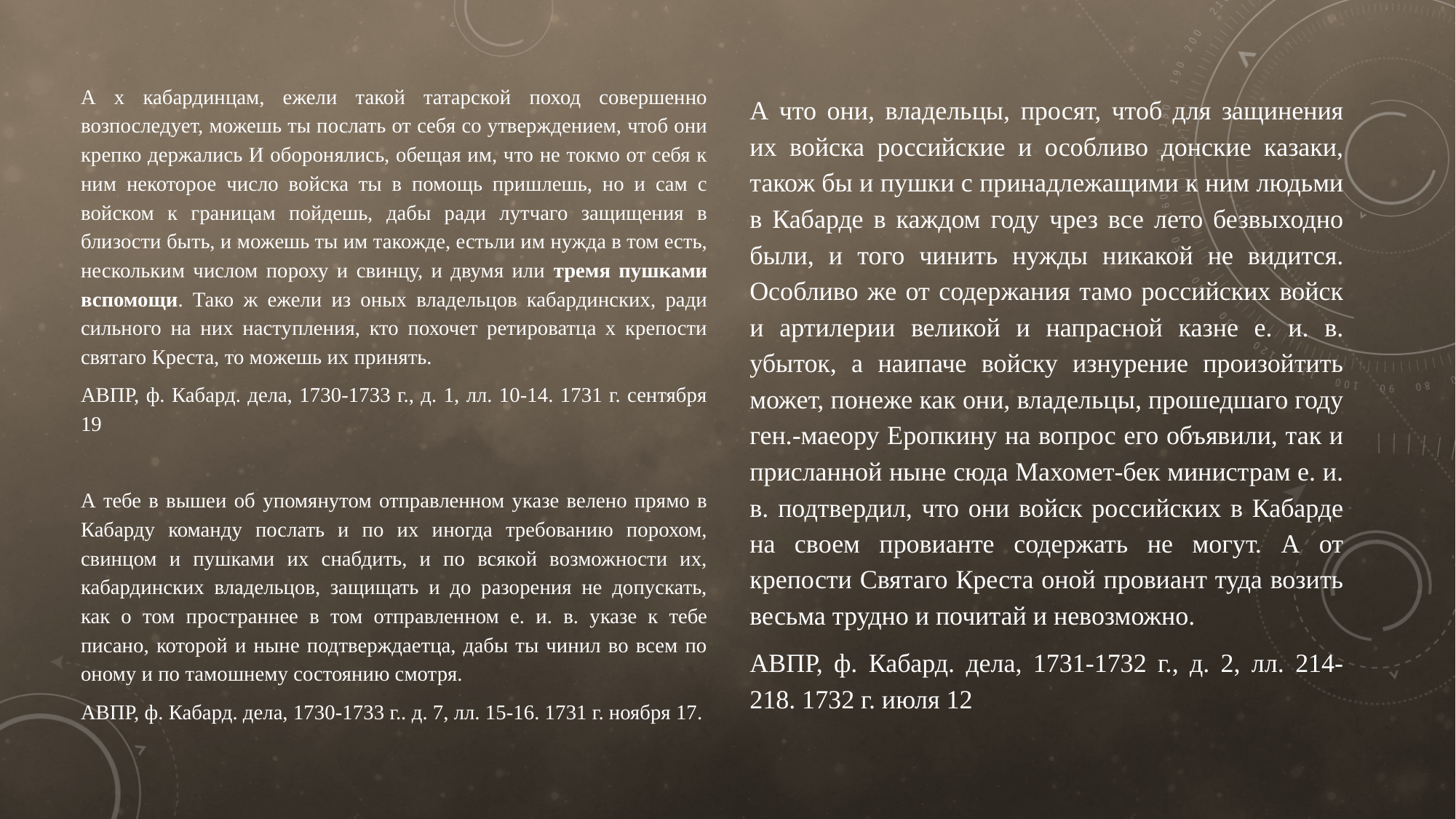

А х кабардинцам, ежели такой татарской поход совершенно возпоследует, можешь ты послать от себя со утверждением, чтоб они крепко держались И оборонялись, обещая им, что не токмо от себя к ним некоторое число войска ты в помощь пришлешь, но и сам с войском к границам пойдешь, дабы ради лутчаго защищения в близости быть, и можешь ты им такожде, естьли им нужда в том есть, нескольким числом пороху и свинцу, и двумя или тремя пушками вспомощи. Тако ж ежели из оных владельцов кабардинских, ради сильного на них наступления, кто похочет ретироватца х крепости святаго Креста, то можешь их принять.
АВПР, ф. Кабард. дела, 1730-1733 г., д. 1, лл. 10-14. 1731 г. сентября 19

А тебе в вышеи об упомянутом отправленном указе велено прямо в Кабарду команду послать и по их иногда требованию порохом, свинцом и пушками их снабдить, и по всякой возможности их, кабардинских владельцов, защищать и до разорения не допускать, как о том пространнее в том отправленном е. и. в. указе к тебе писано, которой и ныне подтверждаетца, дабы ты чинил во всем по оному и по тамошнему состоянию смотря.
АВПР, ф. Кабард. дела, 1730-1733 г.. д. 7, лл. 15-16. 1731 г. ноября 17.
А что они, владельцы, просят, чтоб для защинения их войска российские и особливо донские казаки, також бы и пушки с принадлежащими к ним людьми в Кабарде в каждом году чрез все лето безвыходно были, и того чинить нужды никакой не видится. Особливо же от содержания тамо российских войск и артилерии великой и напрасной казне е. и. в. убыток, а наипаче войску изнурение произойтить может, понеже как они, владельцы, прошедшаго году ген.-маеору Еропкину на вопрос его объявили, так и присланной ныне сюда Махомет-бек министрам е. и. в. подтвердил, что они войск российских в Кабарде на своем провианте содержать не могут. А от крепости Святаго Креста оной провиант туда возить весьма трудно и почитай и невозможно.
АВПР, ф. Кабард. дела, 1731-1732 г., д. 2, лл. 214-218. 1732 г. июля 12